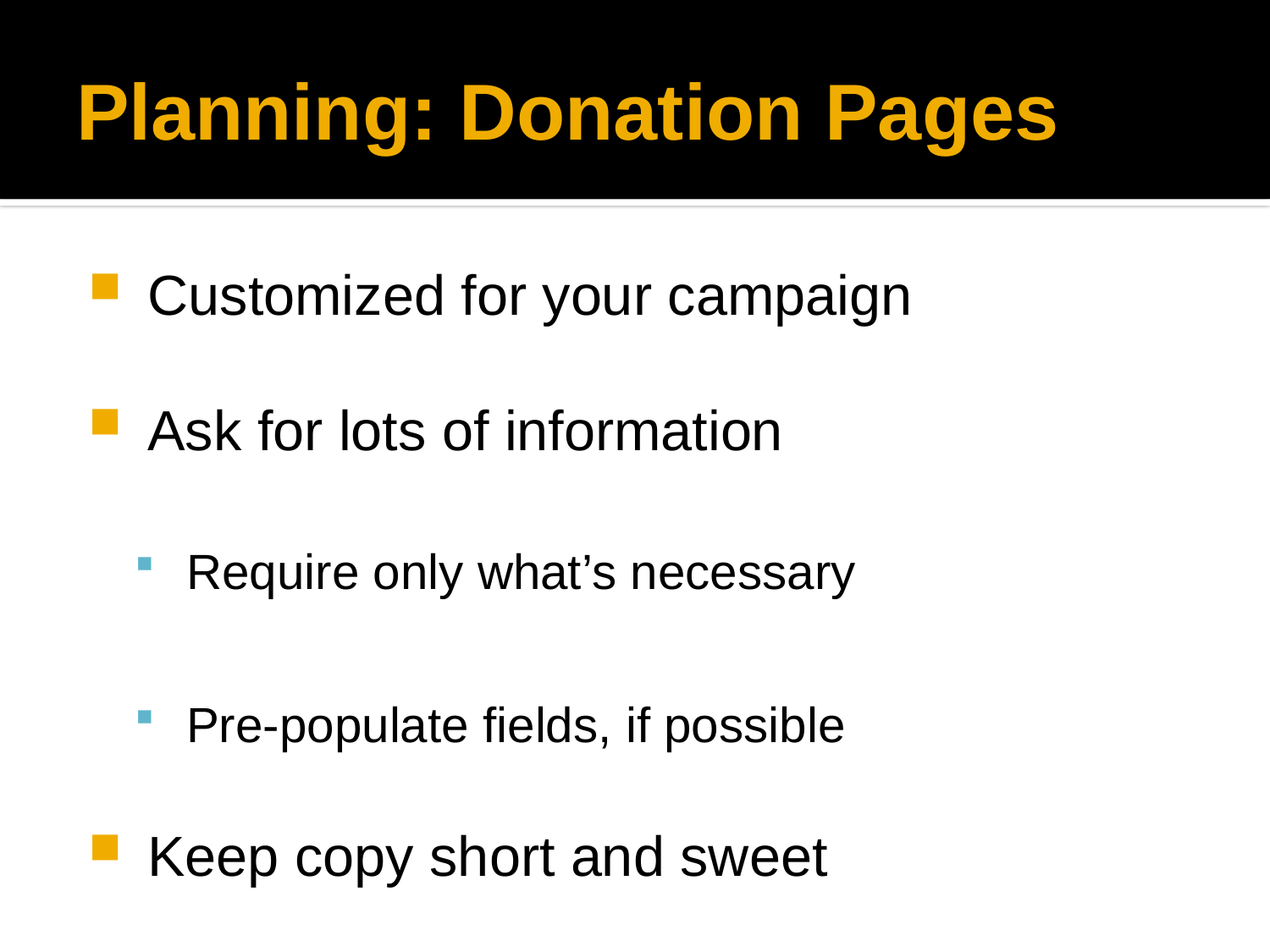

# Planning: Donation Pages
 Customized for your campaign

 Ask for lots of information

 Require only what’s necessary

 Pre-populate fields, if possible

 Keep copy short and sweet